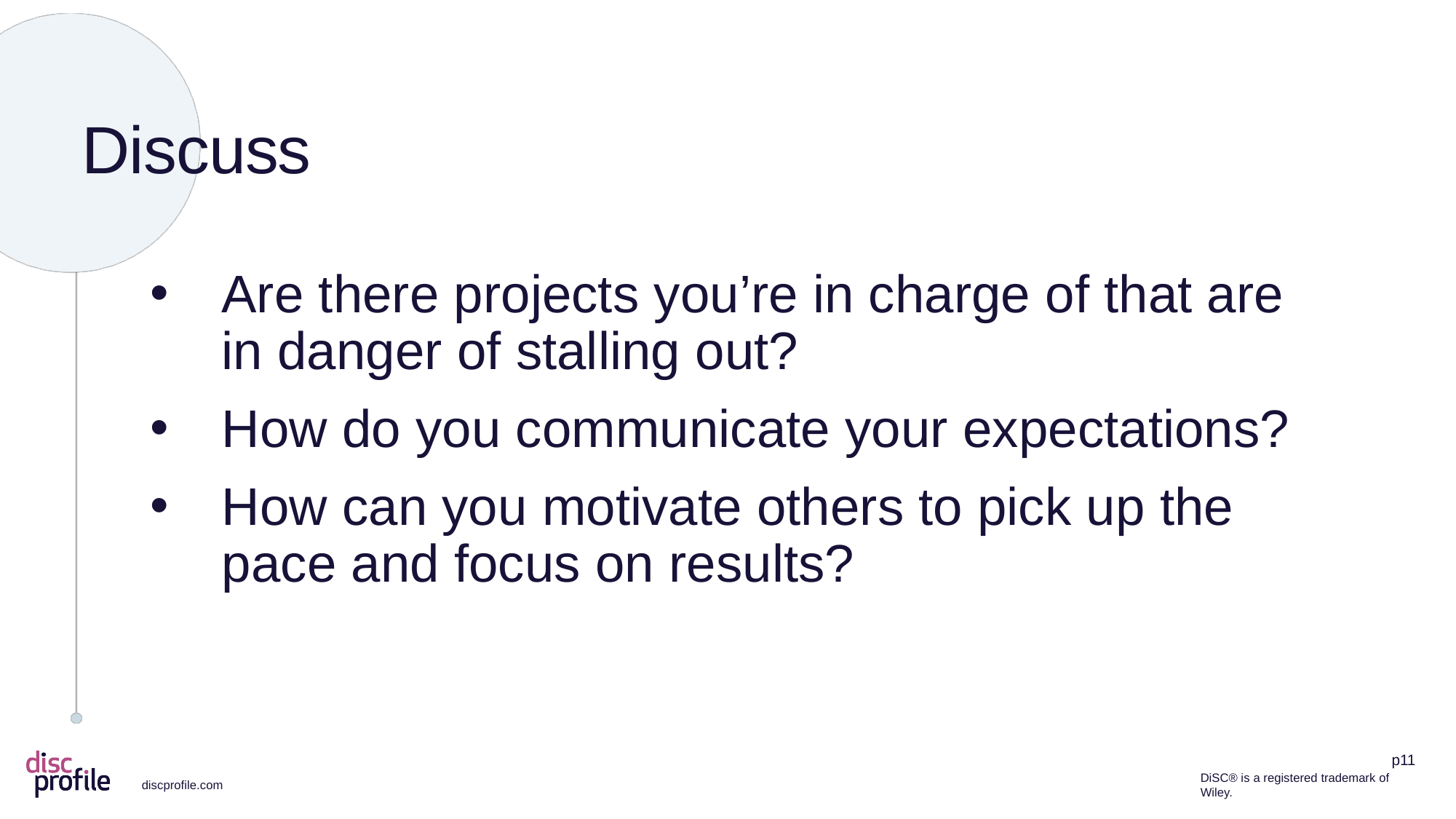

# Discuss
Are there projects you’re in charge of that are in danger of stalling out?
How do you communicate your expectations?
How can you motivate others to pick up the pace and focus on results?